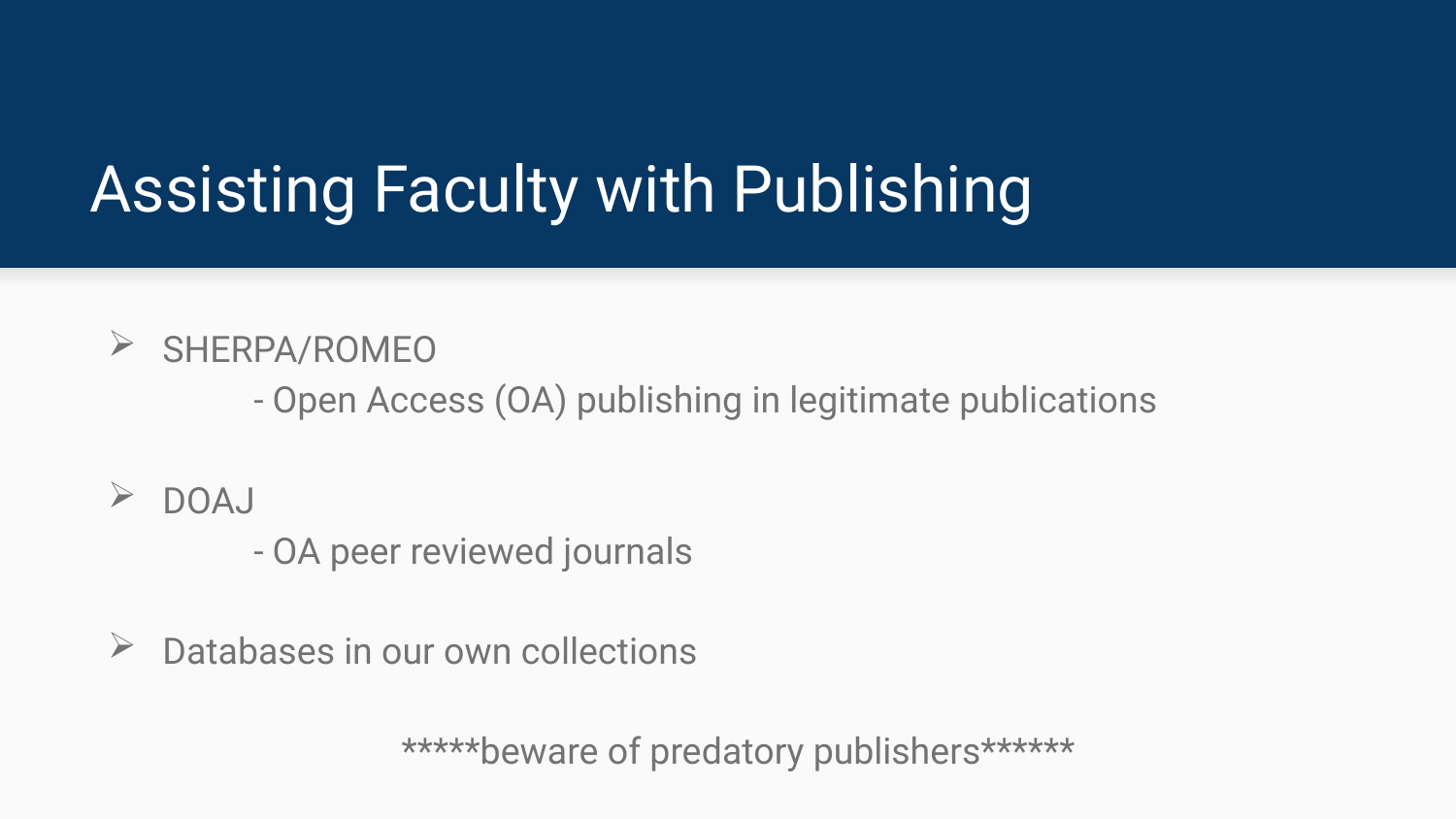

# Assisting Faculty with Publishing
SHERPA/ROMEO
	- Open Access (OA) publishing in legitimate publications

DOAJ
	- OA peer reviewed journals

Databases in our own collections

*****beware of predatory publishers******